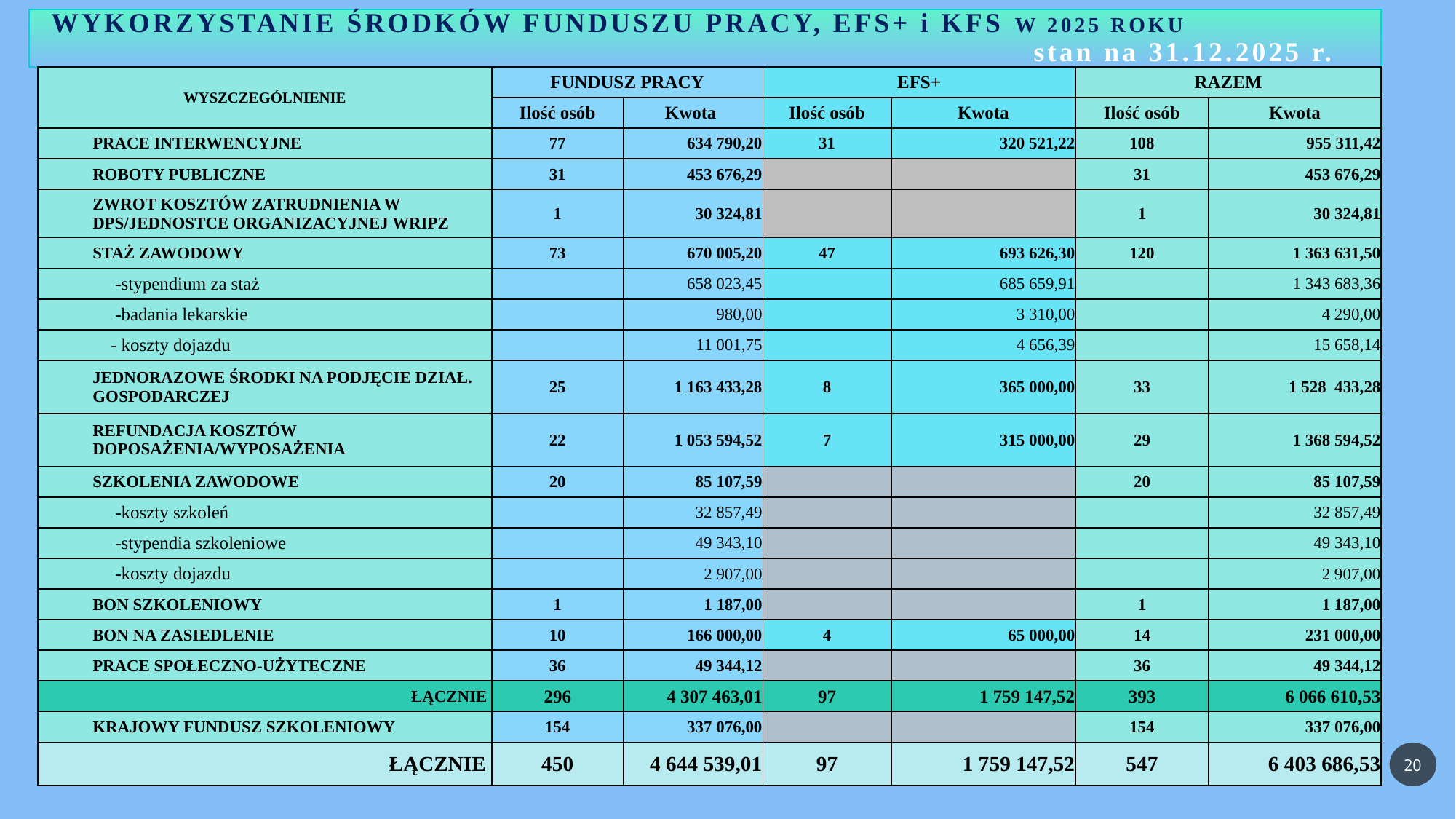

# WYKORZYSTANIE ŚRODKÓW FUNDUSZU PRACY, EFS+ i KFS W 2025 ROKU stan na 31.12.2025 r.
| WYSZCZEGÓLNIENIE | FUNDUSZ PRACY |  | EFS+ |  | RAZEM |  |
| --- | --- | --- | --- | --- | --- | --- |
|  | Ilość osób | Kwota | Ilość osób | Kwota | Ilość osób | Kwota |
| PRACE INTERWENCYJNE | 77 | 634 790,20 | 31 | 320 521,22 | 108 | 955 311,42 |
| ROBOTY PUBLICZNE | 31 | 453 676,29 |  |  | 31 | 453 676,29 |
| ZWROT KOSZTÓW ZATRUDNIENIA W DPS/JEDNOSTCE ORGANIZACYJNEJ WRIPZ | 1 | 30 324,81 |  |  | 1 | 30 324,81 |
| STAŻ ZAWODOWY | 73 | 670 005,20 | 47 | 693 626,30 | 120 | 1 363 631,50 |
| -stypendium za staż |  | 658 023,45 |  | 685 659,91 |  | 1 343 683,36 |
| -badania lekarskie |  | 980,00 |  | 3 310,00 |  | 4 290,00 |
| - koszty dojazdu |  | 11 001,75 |  | 4 656,39 |  | 15 658,14 |
| JEDNORAZOWE ŚRODKI NA PODJĘCIE DZIAŁ. GOSPODARCZEJ | 25 | 1 163 433,28 | 8 | 365 000,00 | 33 | 1 528 433,28 |
| REFUNDACJA KOSZTÓW DOPOSAŻENIA/WYPOSAŻENIA | 22 | 1 053 594,52 | 7 | 315 000,00 | 29 | 1 368 594,52 |
| SZKOLENIA ZAWODOWE | 20 | 85 107,59 |  |  | 20 | 85 107,59 |
| -koszty szkoleń |  | 32 857,49 |  |  |  | 32 857,49 |
| -stypendia szkoleniowe |  | 49 343,10 |  |  |  | 49 343,10 |
| -koszty dojazdu |  | 2 907,00 |  |  |  | 2 907,00 |
| BON SZKOLENIOWY | 1 | 1 187,00 |  |  | 1 | 1 187,00 |
| BON NA ZASIEDLENIE | 10 | 166 000,00 | 4 | 65 000,00 | 14 | 231 000,00 |
| PRACE SPOŁECZNO-UŻYTECZNE | 36 | 49 344,12 |  |  | 36 | 49 344,12 |
| ŁĄCZNIE | 296 | 4 307 463,01 | 97 | 1 759 147,52 | 393 | 6 066 610,53 |
| KRAJOWY FUNDUSZ SZKOLENIOWY | 154 | 337 076,00 |  |  | 154 | 337 076,00 |
| ŁĄCZNIE | 450 | 4 644 539,01 | 97 | 1 759 147,52 | 547 | 6 403 686,53 |
20